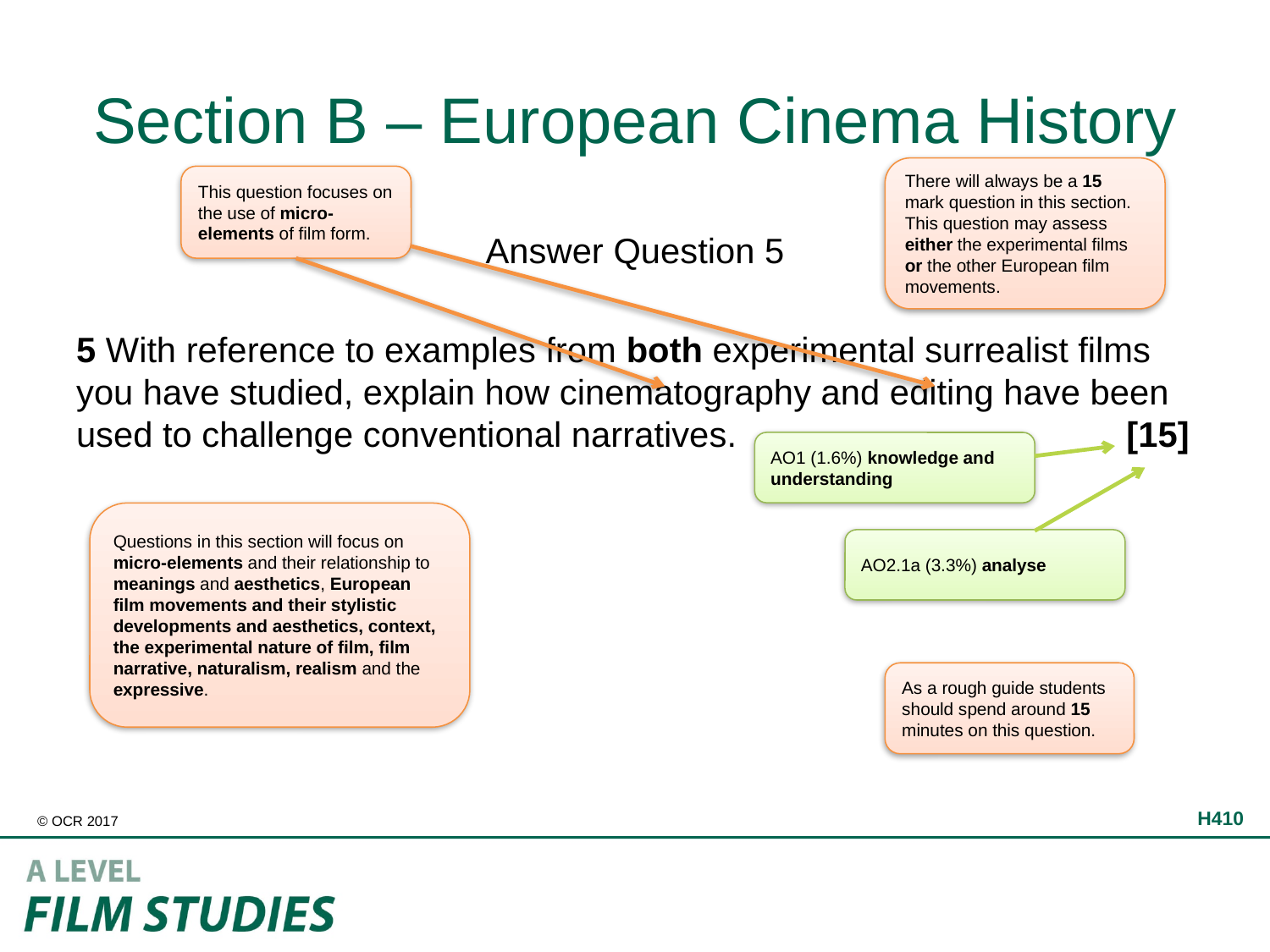

# Section B – European Cinema History
There will always be a 15 mark question in this section.  This question may assess either the experimental films or the other European film movements.
This question focuses on the use of micro-elements of film form.
Answer Question 5

5 With reference to examples from both experimental surrealist films you have studied, explain how cinematography and editing have been used to challenge conventional narratives.                                        [15]

AO1 (1.6%) knowledge and understanding
Questions in this section will focus on micro-elements and their relationship to meanings and aesthetics, European film movements and their stylistic developments and aesthetics, context, the experimental nature of film, film narrative, naturalism, realism and the expressive.
AO2.1a (3.3%) analyse
As a rough guide students should spend around 15 minutes on this question.